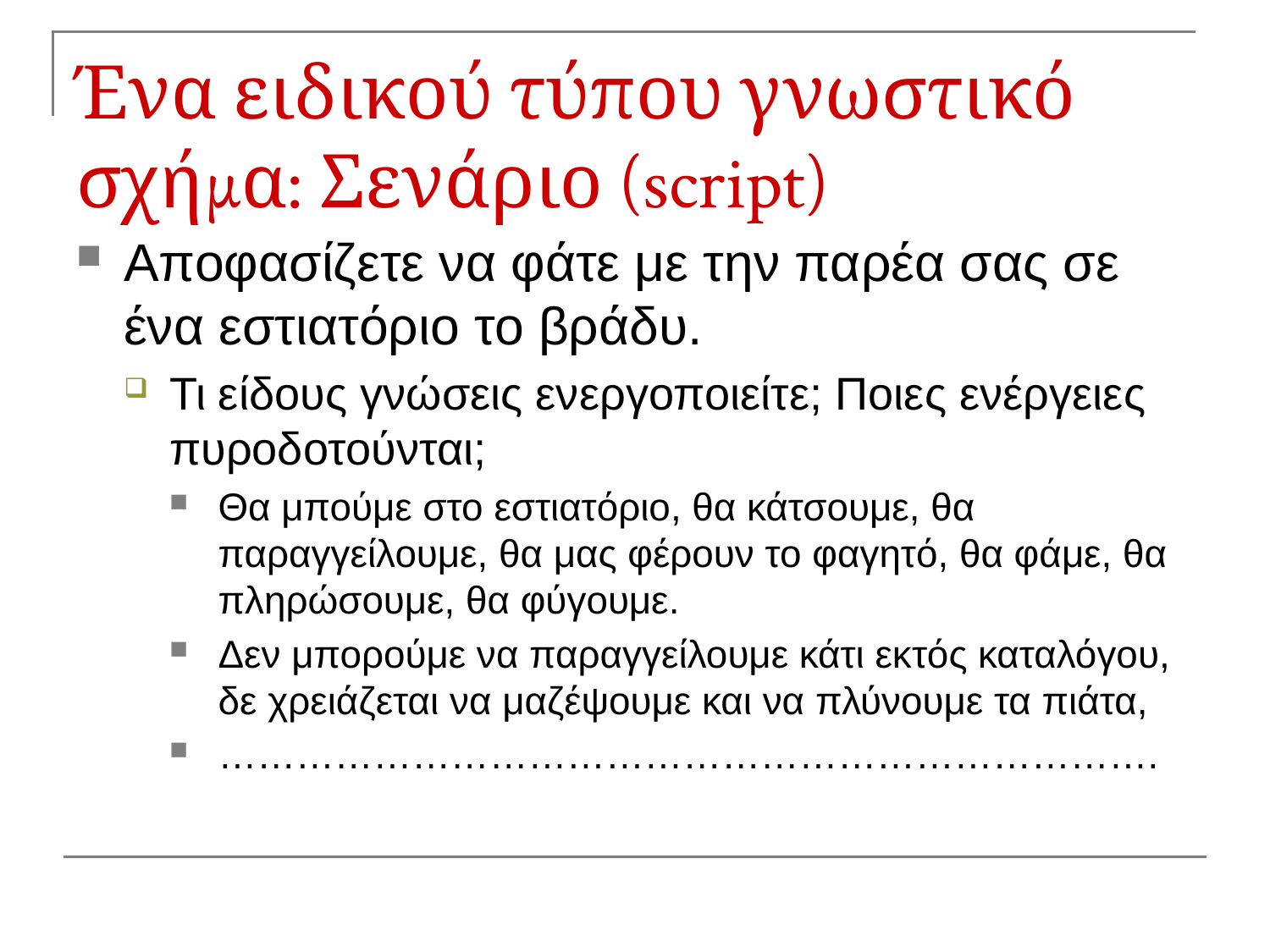

# Ένα ειδικού τύπου γνωστικό σχήμα: Σενάριο (script)
Αποφασίζετε να φάτε με την παρέα σας σε ένα εστιατόριο το βράδυ.
Τι είδους γνώσεις ενεργοποιείτε; Ποιες ενέργειες πυροδοτούνται;
Θα μπούμε στο εστιατόριο, θα κάτσουμε, θα παραγγείλουμε, θα μας φέρουν το φαγητό, θα φάμε, θα πληρώσουμε, θα φύγουμε.
Δεν μπορούμε να παραγγείλουμε κάτι εκτός καταλόγου, δε χρειάζεται να μαζέψουμε και να πλύνουμε τα πιάτα,
……………………………………………………………….